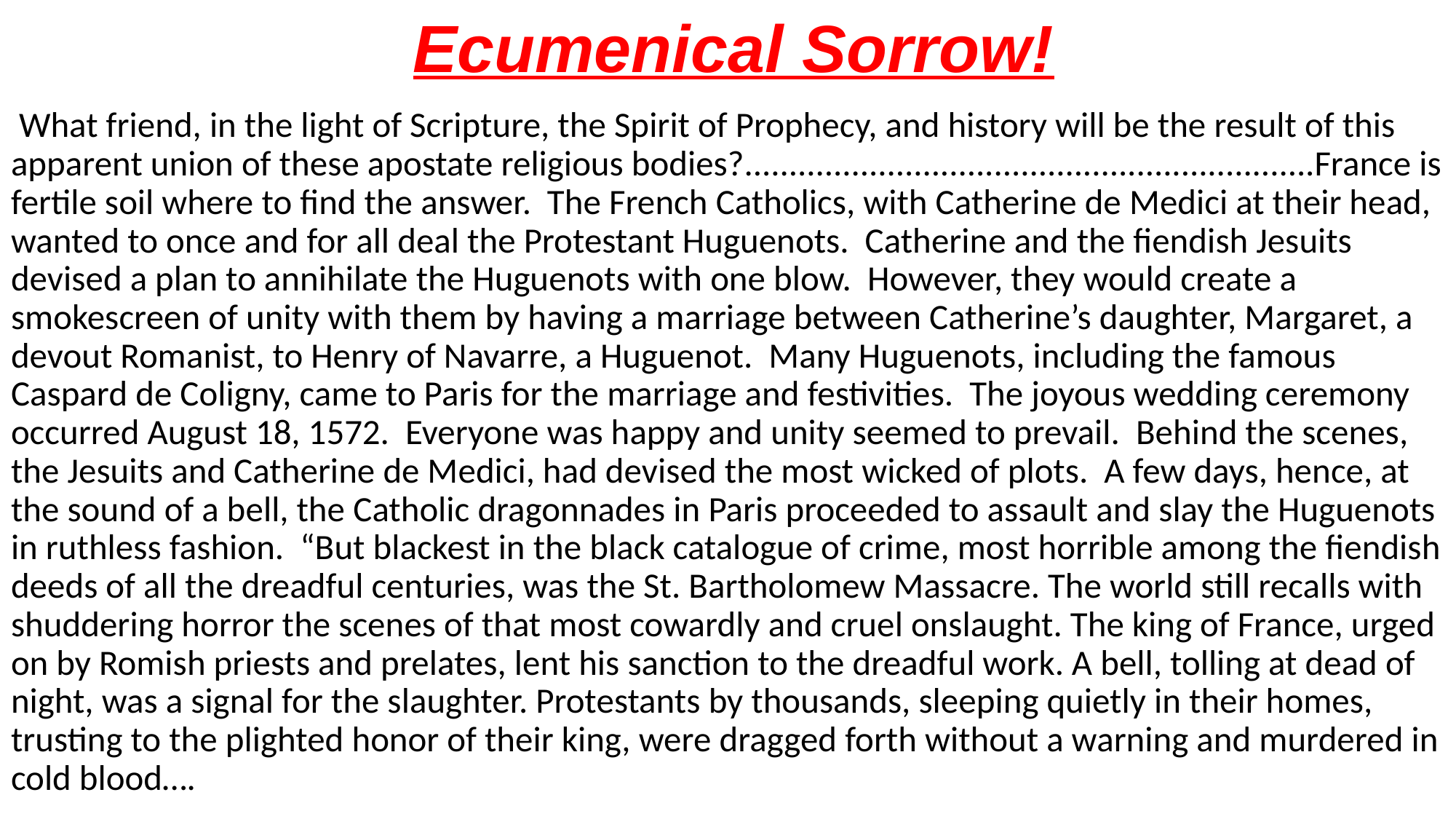

# Ecumenical Sorrow!
 What friend, in the light of Scripture, the Spirit of Prophecy, and history will be the result of this apparent union of these apostate religious bodies?................................................................France is fertile soil where to find the answer.  The French Catholics, with Catherine de Medici at their head, wanted to once and for all deal the Protestant Huguenots.  Catherine and the fiendish Jesuits devised a plan to annihilate the Huguenots with one blow.  However, they would create a smokescreen of unity with them by having a marriage between Catherine’s daughter, Margaret, a devout Romanist, to Henry of Navarre, a Huguenot.  Many Huguenots, including the famous Caspard de Coligny, came to Paris for the marriage and festivities.  The joyous wedding ceremony occurred August 18, 1572.  Everyone was happy and unity seemed to prevail.  Behind the scenes, the Jesuits and Catherine de Medici, had devised the most wicked of plots.  A few days, hence, at the sound of a bell, the Catholic dragonnades in Paris proceeded to assault and slay the Huguenots in ruthless fashion.  “But blackest in the black catalogue of crime, most horrible among the fiendish deeds of all the dreadful centuries, was the St. Bartholomew Massacre. The world still recalls with shuddering horror the scenes of that most cowardly and cruel onslaught. The king of France, urged on by Romish priests and prelates, lent his sanction to the dreadful work. A bell, tolling at dead of night, was a signal for the slaughter. Protestants by thousands, sleeping quietly in their homes, trusting to the plighted honor of their king, were dragged forth without a warning and murdered in cold blood….